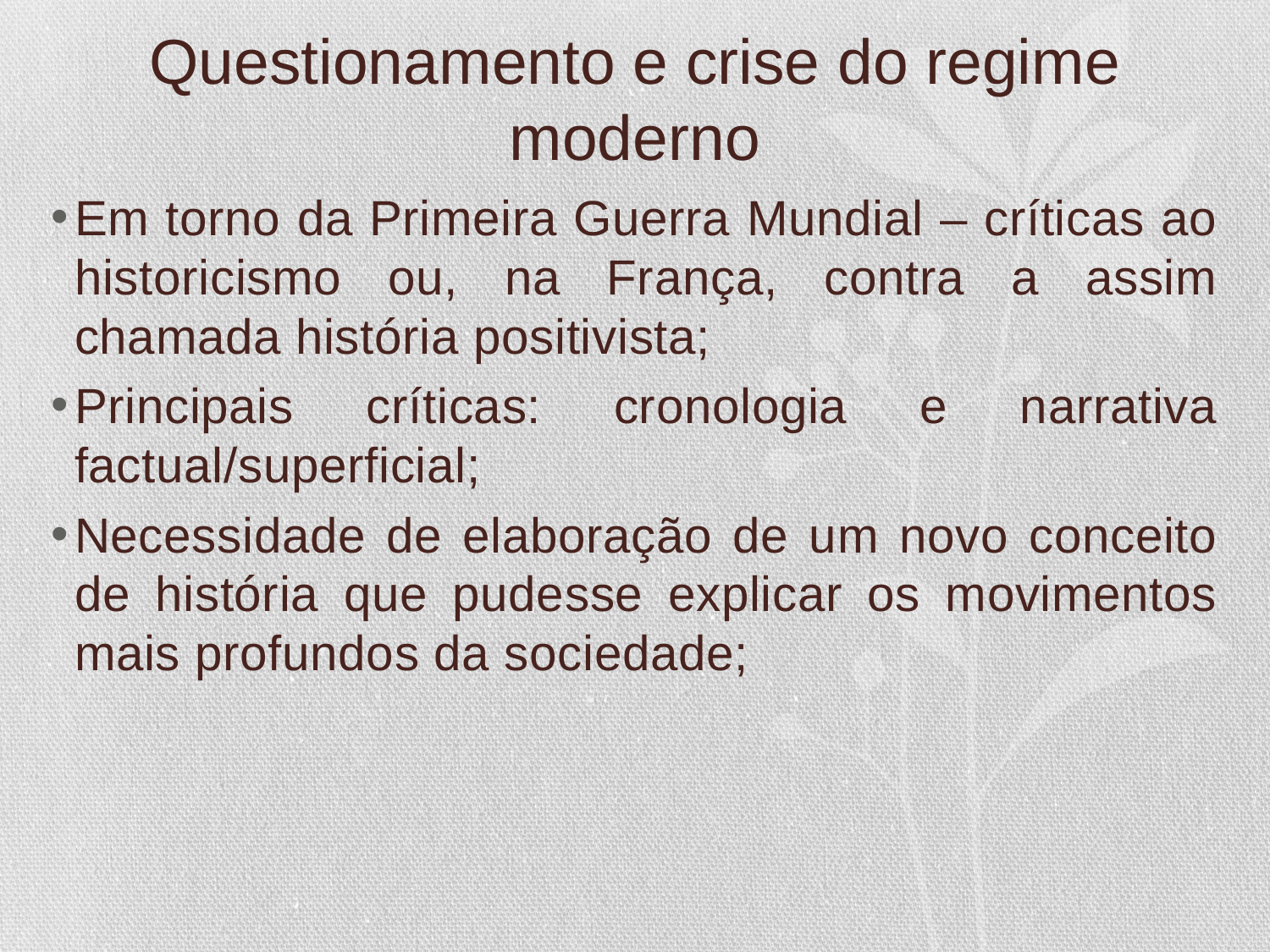

# Questionamento e crise do regime moderno
Em torno da Primeira Guerra Mundial – críticas ao historicismo ou, na França, contra a assim chamada história positivista;
Principais críticas: cronologia e narrativa factual/superficial;
Necessidade de elaboração de um novo conceito de história que pudesse explicar os movimentos mais profundos da sociedade;